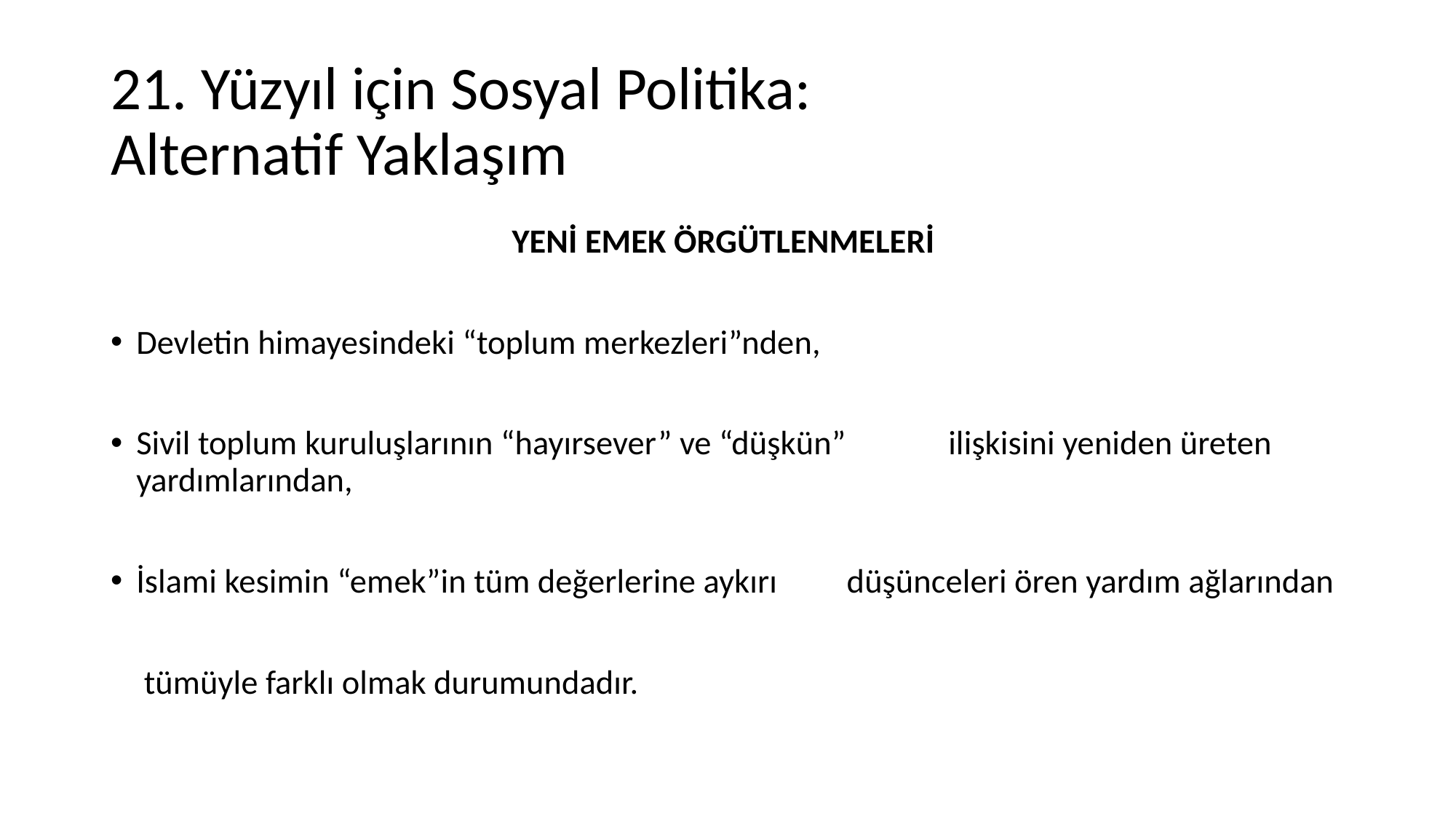

# 21. Yüzyıl için Sosyal Politika: Alternatif Yaklaşım
YENİ EMEK ÖRGÜTLENMELERİ

	Devletin himayesindeki “toplum merkezleri”nden,

	Sivil toplum kuruluşlarının “hayırsever” ve “düşkün” 	ilişkisini yeniden üreten yardımlarından,

	İslami kesimin “emek”in tüm değerlerine aykırı 	düşünceleri ören yardım ağlarından

		 tümüyle farklı olmak durumundadır.